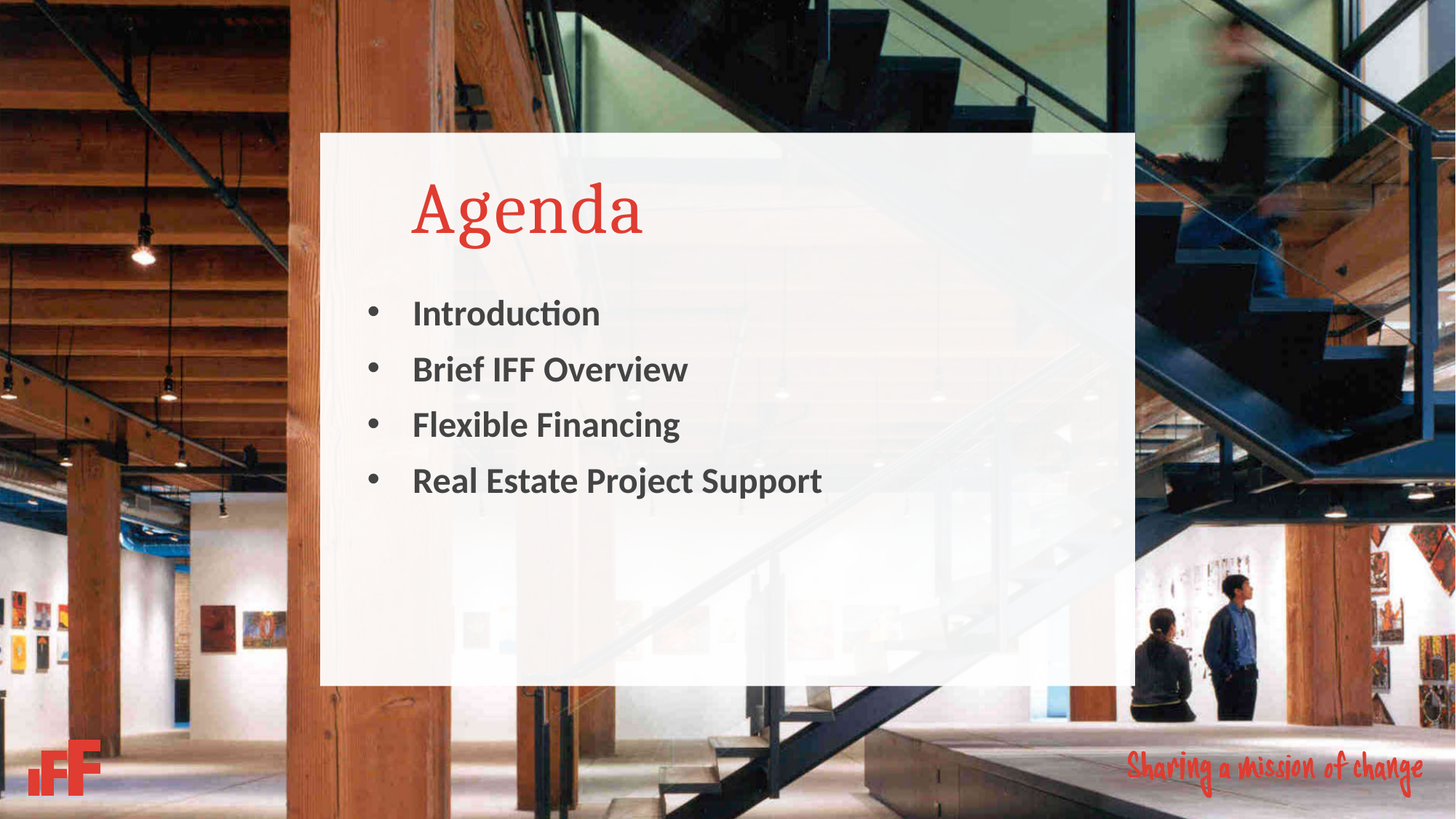

# Agenda
Introduction
Brief IFF Overview
Flexible Financing
Real Estate Project Support